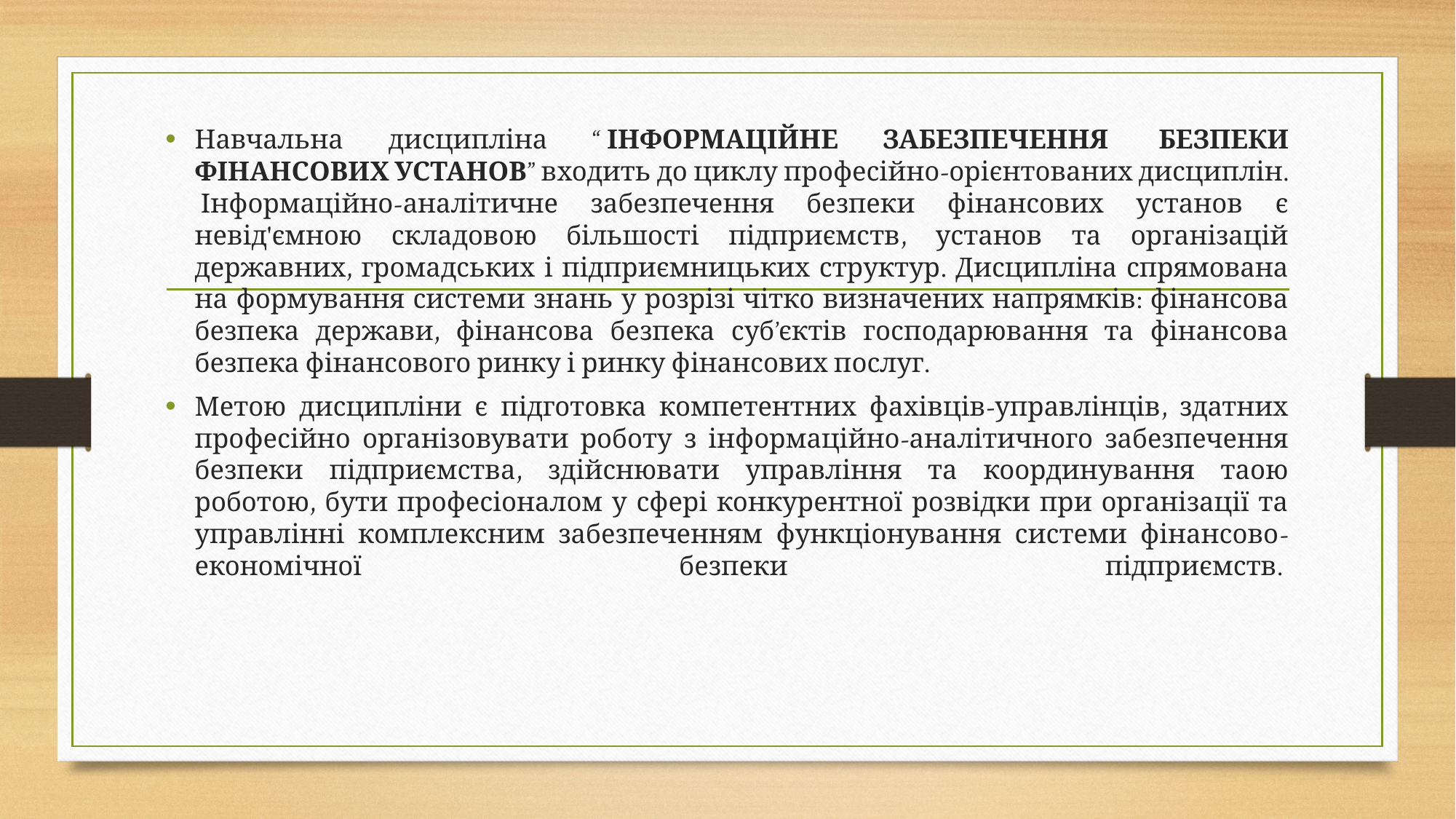

Навчальна дисципліна “ ІНФОРМАЦІЙНЕ ЗАБЕЗПЕЧЕННЯ  БЕЗПЕКИ ФІНАНСОВИХ УСТАНОВ” входить до циклу професійно-орієнтованих дисциплін.  Інформаційно-аналітичне забезпечення безпеки фінансових установ є невід'ємною складовою більшості підприємств, установ та організацій державних, громадських і підприємницьких структур. Дисципліна спрямована на формування системи знань у розрізі чітко визначених напрямків: фінансова безпека держави, фінансова безпека суб’єктів господарювання та фінансова безпека фінансового ринку і ринку фінансових послуг.
Метою дисципліни є підготовка компетентних фахівців-управлінців, здатних професійно організовувати роботу з інформаційно-аналітичного забезпечення безпеки підприємства, здійснювати управління та координування таою роботою, бути професіоналом у сфері конкурентної розвідки при організації та управлінні комплексним забезпеченням функціонування системи фінансово-економічної безпеки підприємств.

#